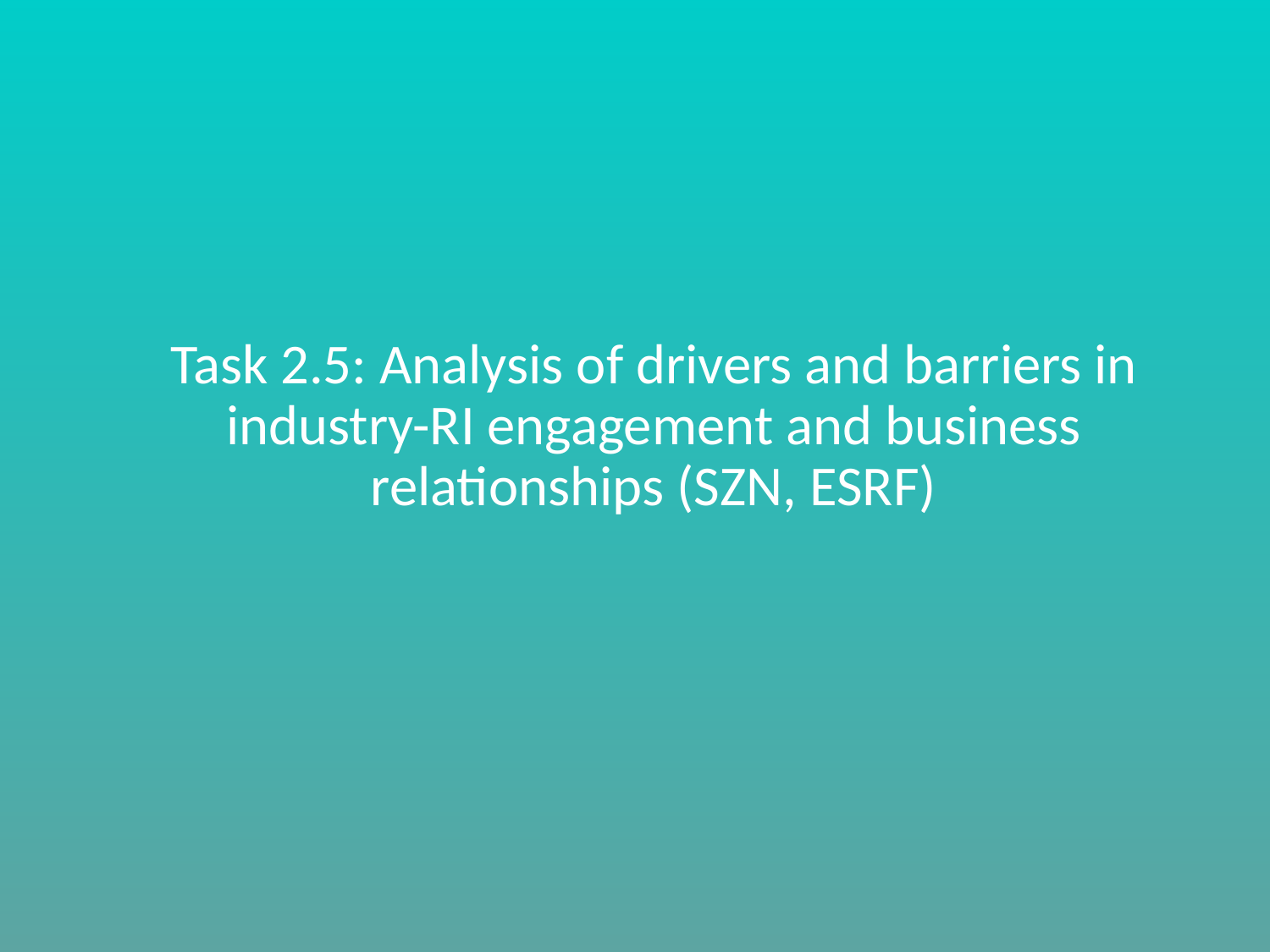

# Task 2.5: Analysis of drivers and barriers in industry-RI engagement and business relationships (SZN, ESRF)